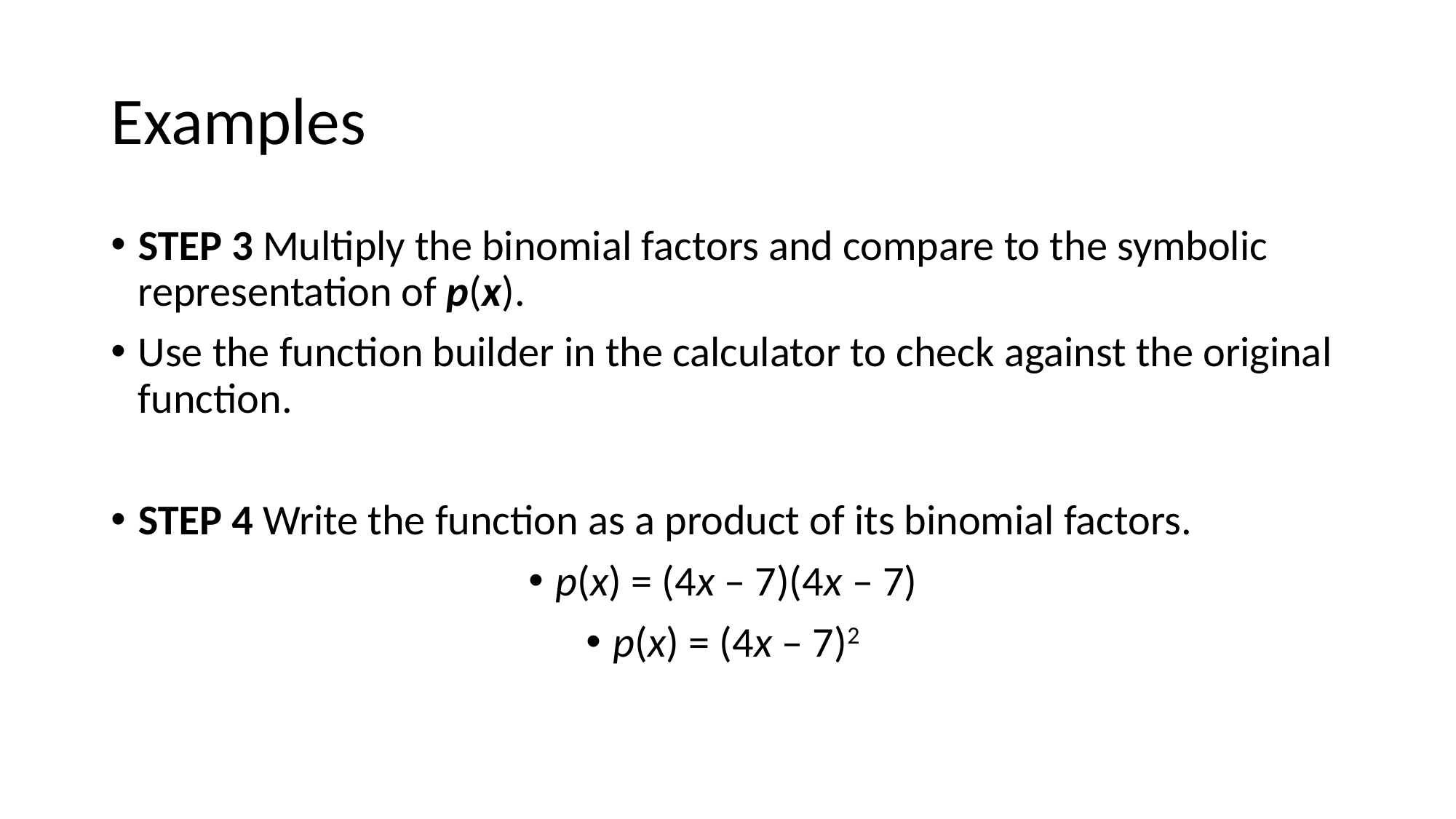

# Examples
STEP 3 Multiply the binomial factors and compare to the symbolic representation of p(x).
Use the function builder in the calculator to check against the original function.

STEP 4 Write the function as a product of its binomial factors.
p(x) = (4x – 7)(4x – 7)
p(x) = (4x – 7)2